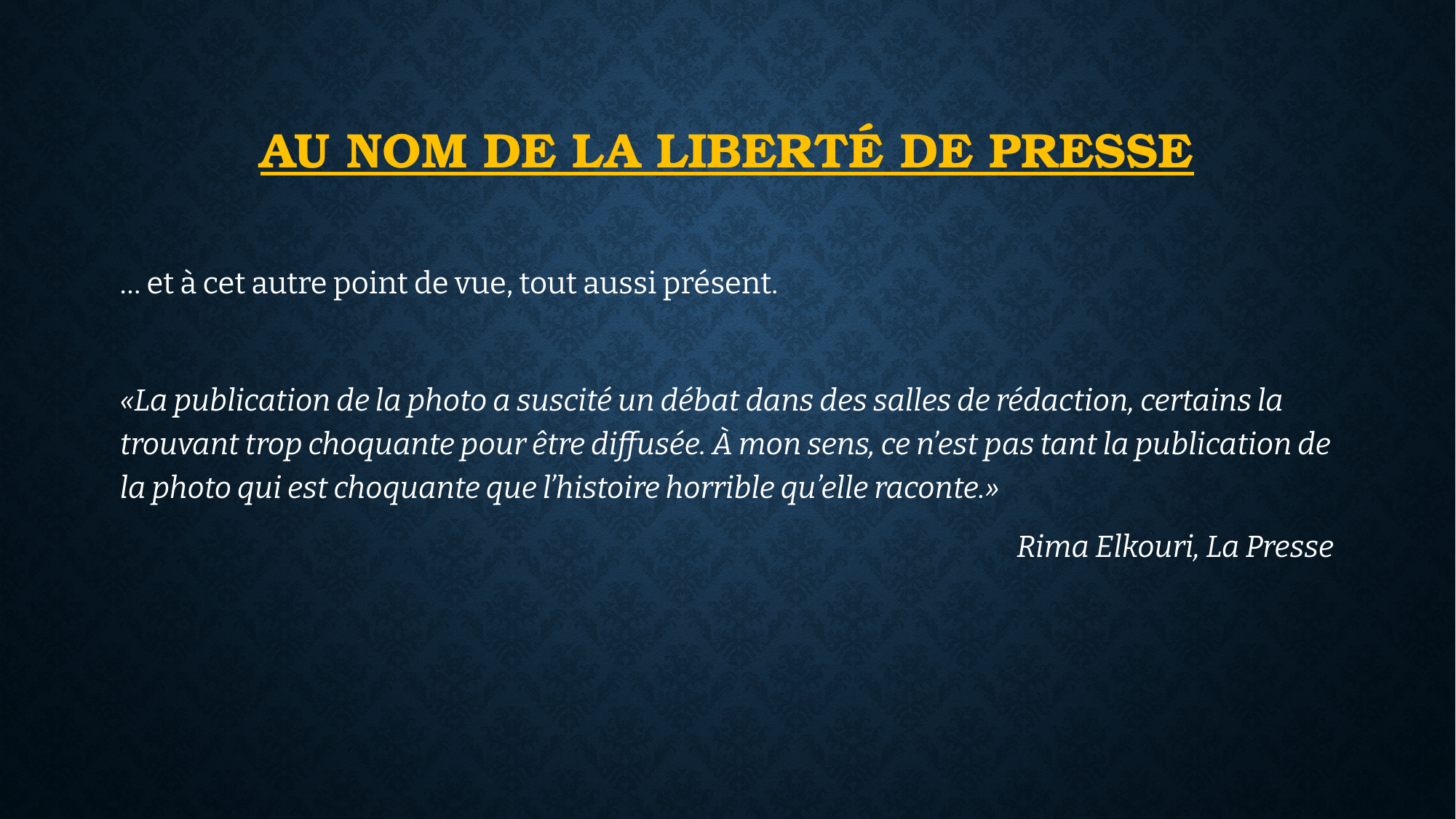

# AU NOM DE LA LIBERTÉ DE PRESSE
… et à cet autre point de vue, tout aussi présent.

«La publication de la photo a suscité un débat dans des salles de rédaction, certains la trouvant trop choquante pour être diffusée. À mon sens, ce n’est pas tant la publication de la photo qui est choquante que l’histoire horrible qu’elle raconte.»
Rima Elkouri, La Presse